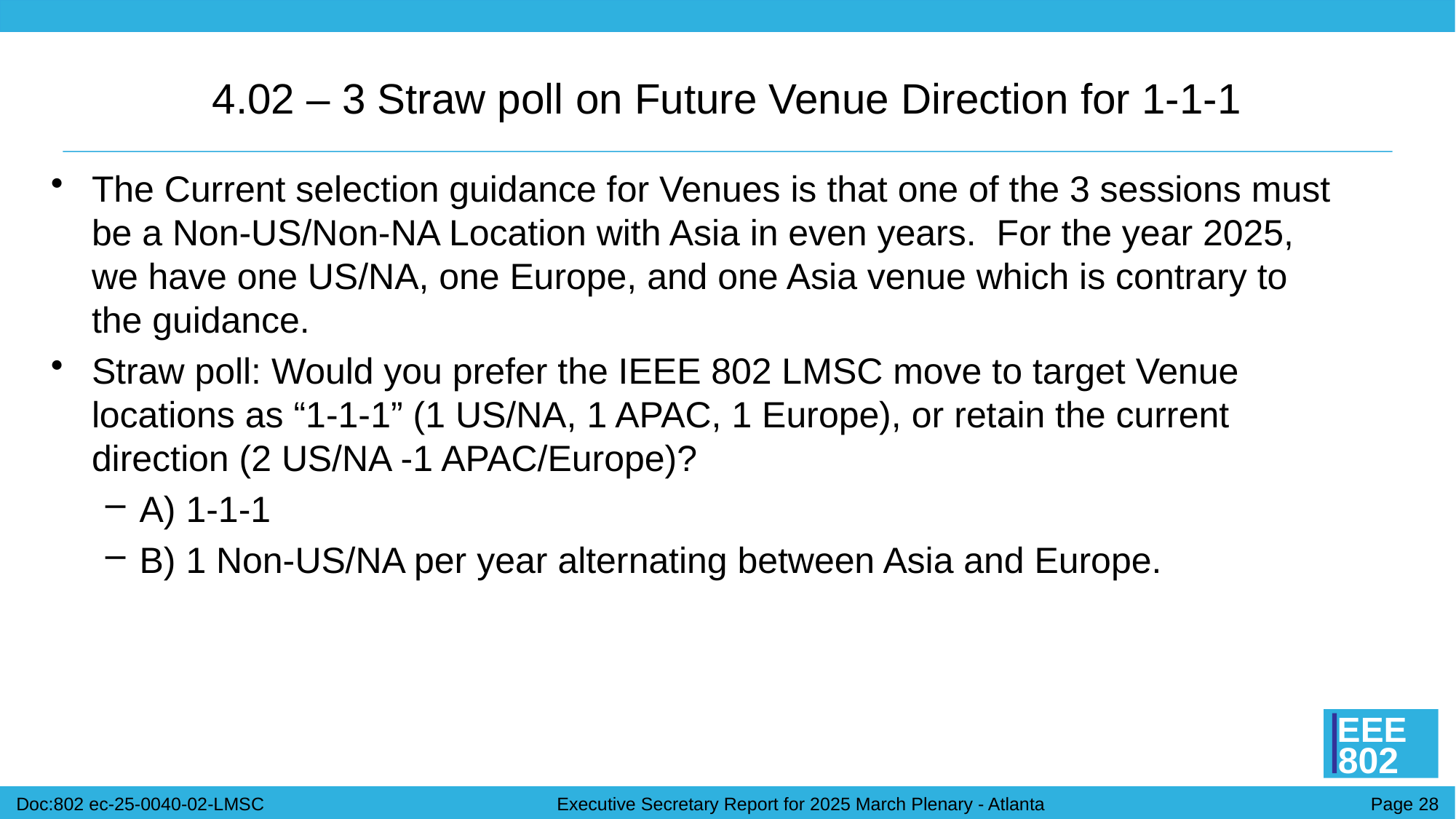

# 4.02 – 3 Straw poll on Future Venue Direction for 1-1-1
The Current selection guidance for Venues is that one of the 3 sessions must be a Non-US/Non-NA Location with Asia in even years.  For the year 2025, we have one US/NA, one Europe, and one Asia venue which is contrary to the guidance.
Straw poll: Would you prefer the IEEE 802 LMSC move to target Venue locations as “1-1-1” (1 US/NA, 1 APAC, 1 Europe), or retain the current direction (2 US/NA -1 APAC/Europe)?
A) 1-1-1
B) 1 Non-US/NA per year alternating between Asia and Europe.